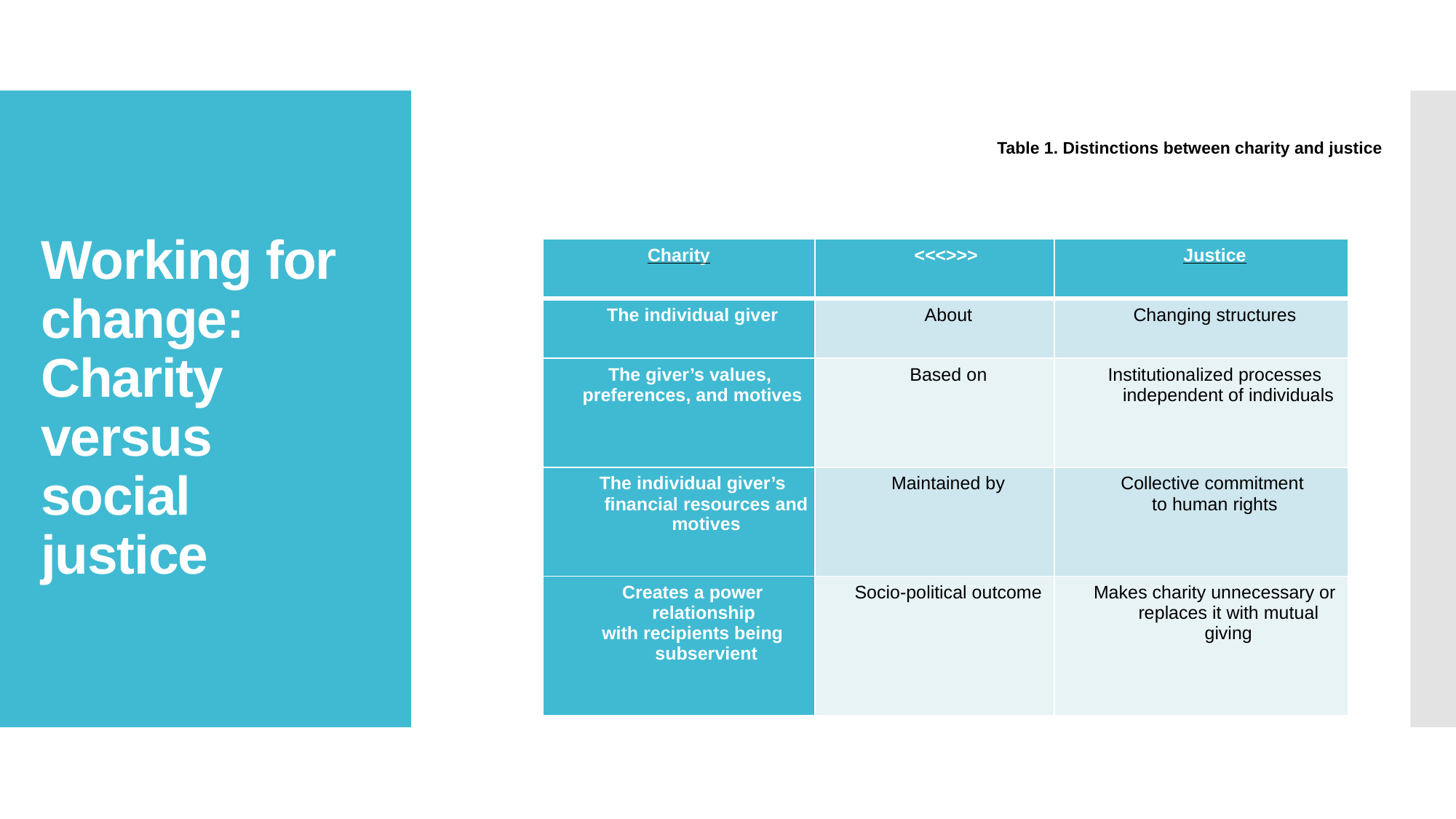

# Working for change: Charity versus social justice
Table 1. Distinctions between charity and justice

| Charity | <<<>>> | Justice |
| --- | --- | --- |
| The individual giver | About | Changing structures |
| The giver’s values, preferences, and motives | Based on | Institutionalized processes independent of individuals |
| The individual giver’s financial resources and motives | Maintained by | Collective commitment to human rights |
| Creates a power relationship with recipients being subservient | Socio-political outcome | Makes charity unnecessary or replaces it with mutual giving |